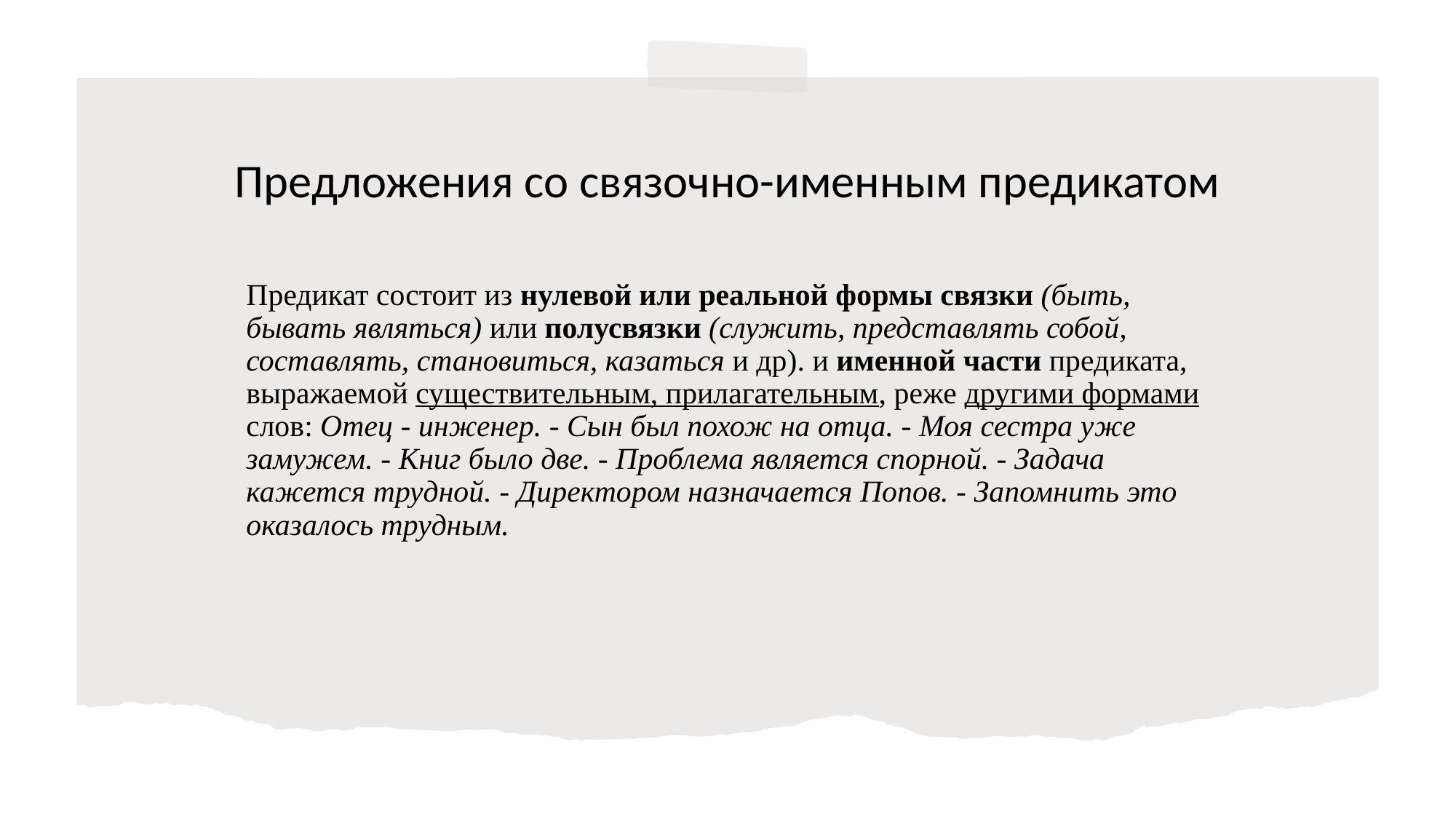

# Предложения со связочно-именным предикатом
Предикат состоит из нулевой или реальной формы связки (быть, бывать являться) или полусвязки (служить, представлять собой, составлять, становиться, казаться и др). и именной части предиката, выражаемой существительным, прилагательным, реже другими формами слов: Отец - инженер. - Сын был похож на отца. - Моя сестра yжe замужем. - Книг было две. - Проблема является спорной. - Задача кажется трудной. - Директором назначается Попов. - Запомнить это оказалось трудным.